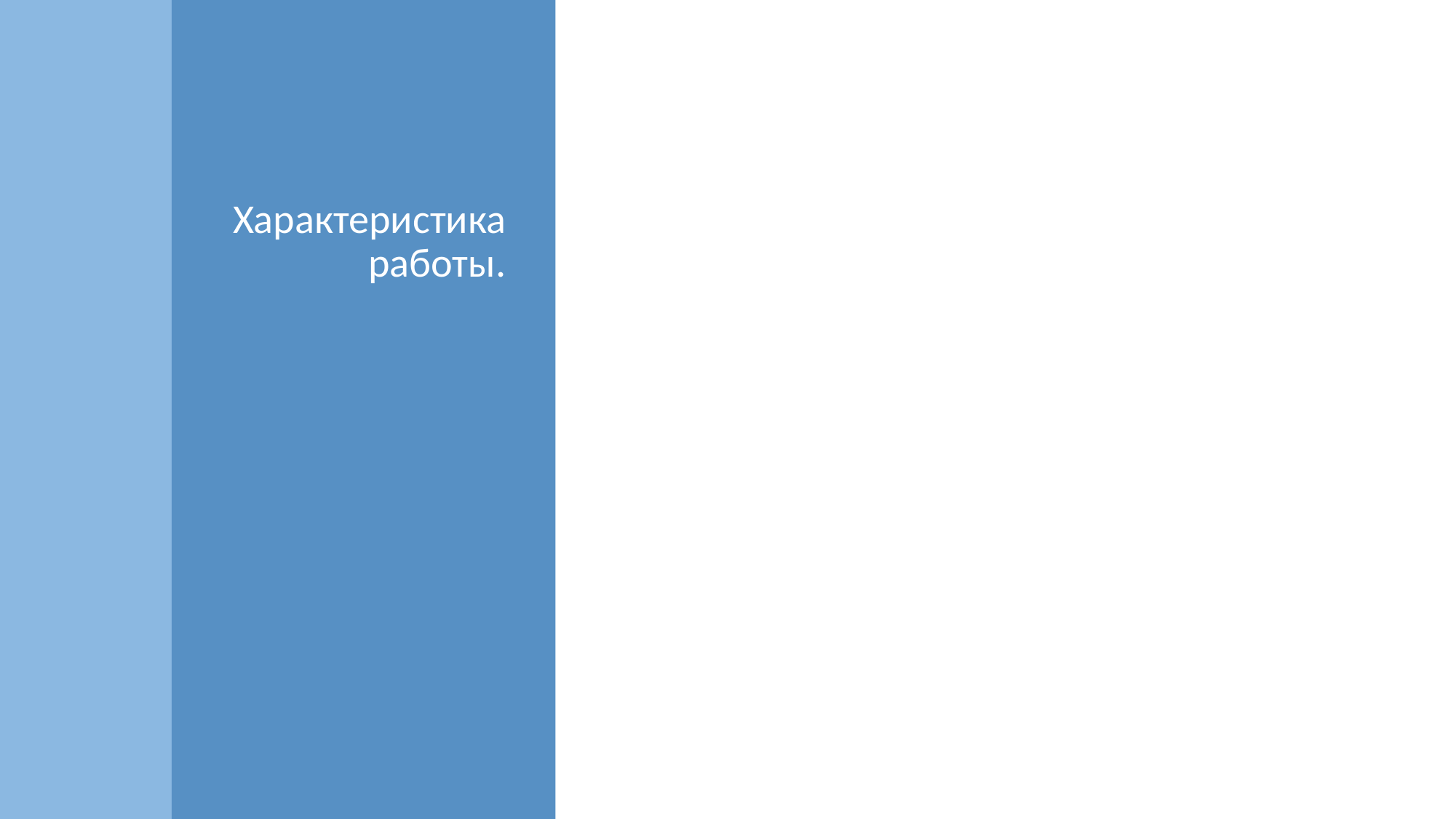

# Характеристика работы.
Актуальность темы « Контроль качества и безопасность продуктов питания» в том, что мы все живем в современном мире  и надо знать какие продукты лучше не употреблять в пищу.
Цель работы показать, что пишется на продуктах и можно это ли употреблять.
Задачи исследования узнать что такое ГМО и Pesticides. Чем они вредны. Где смотреть на фруктах и овощах стоит ли их употреблять.
Объект исследования продукты в магазинах.
Практическая значимость, чтобы обезопасить жизнь человека и предупредить, что лучше не употреблять в пищу.